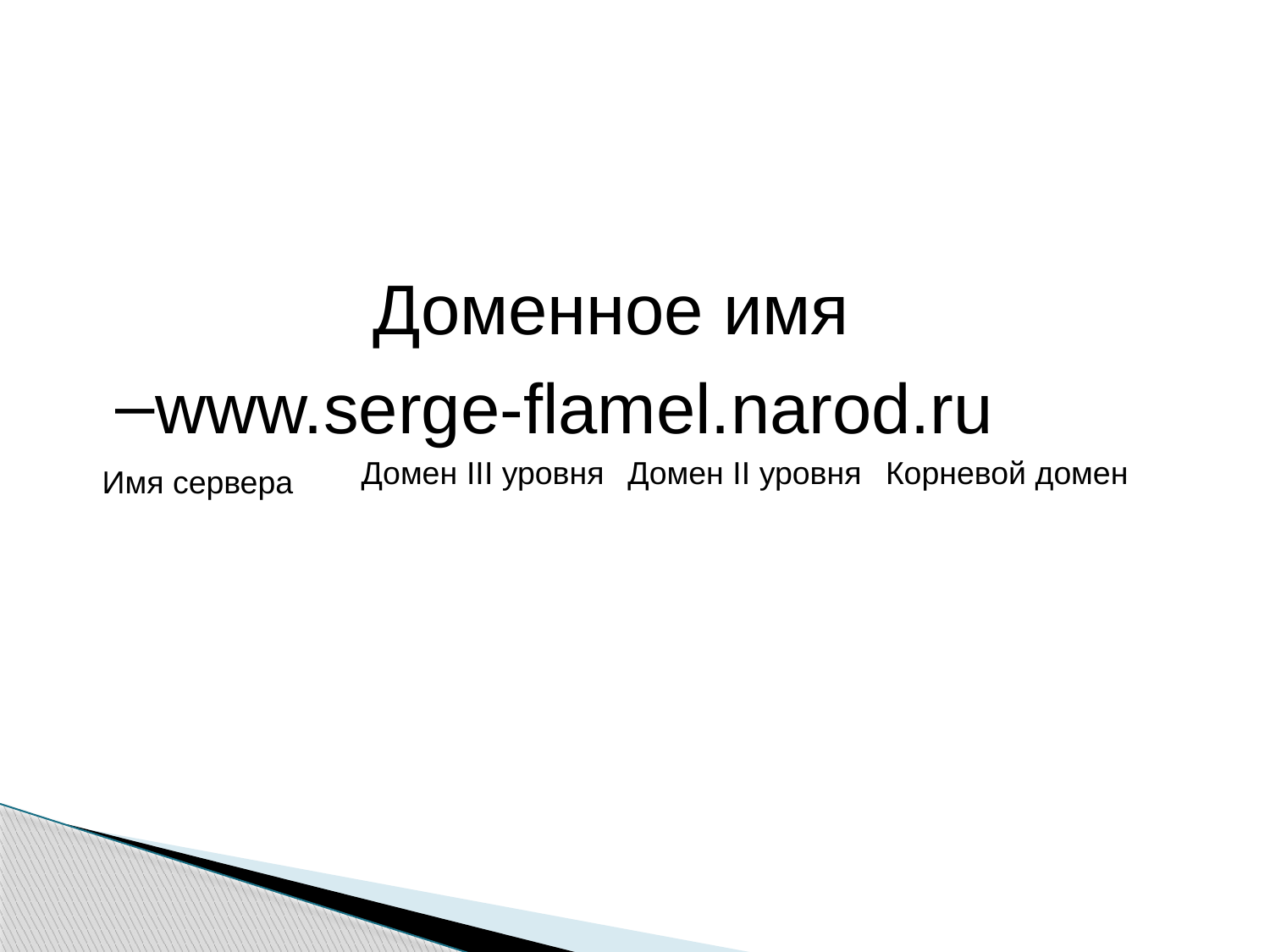

Доменное имя
www.serge-flamel.narod.ru

Домен III уровня
Домен II уровня
Корневой домен
 Имя сервера